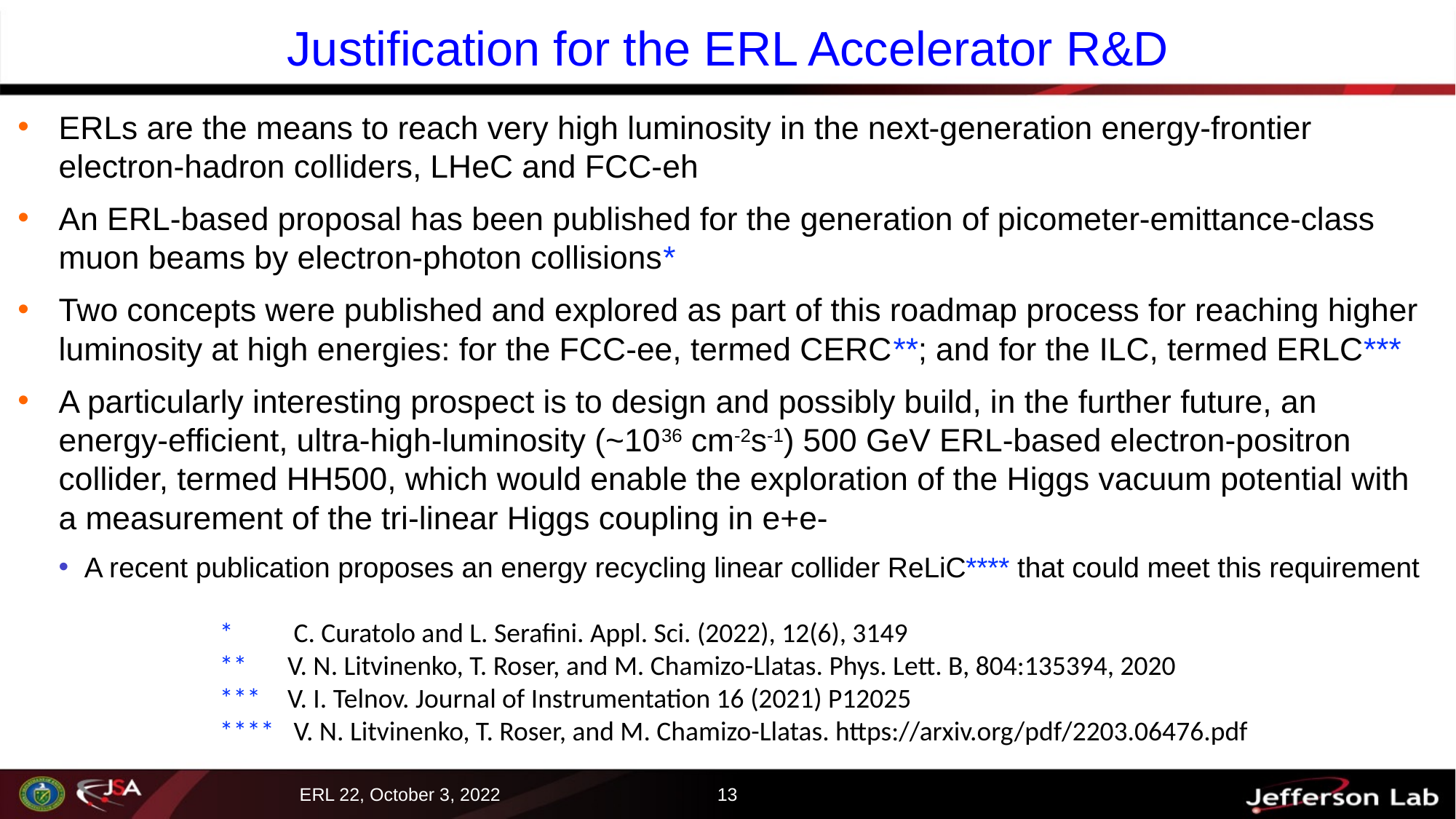

# Justification for the ERL Accelerator R&D
ERLs are the means to reach very high luminosity in the next-generation energy-frontier electron-hadron colliders, LHeC and FCC-eh
An ERL-based proposal has been published for the generation of picometer-emittance-class muon beams by electron-photon collisions*
Two concepts were published and explored as part of this roadmap process for reaching higher luminosity at high energies: for the FCC-ee, termed CERC**; and for the ILC, termed ERLC***
A particularly interesting prospect is to design and possibly build, in the further future, an energy-efficient, ultra-high-luminosity (~1036 cm-2s-1) 500 GeV ERL-based electron-positron collider, termed HH500, which would enable the exploration of the Higgs vacuum potential with a measurement of the tri-linear Higgs coupling in e+e-
A recent publication proposes an energy recycling linear collider ReLiC**** that could meet this requirement

*	 C. Curatolo and L. Serafini. Appl. Sci. (2022), 12(6), 3149
**	V. N. Litvinenko, T. Roser, and M. Chamizo-Llatas. Phys. Lett. B, 804:135394, 2020
***	V. I. Telnov. Journal of Instrumentation 16 (2021) P12025
****	 V. N. Litvinenko, T. Roser, and M. Chamizo-Llatas. https://arxiv.org/pdf/2203.06476.pdf
13